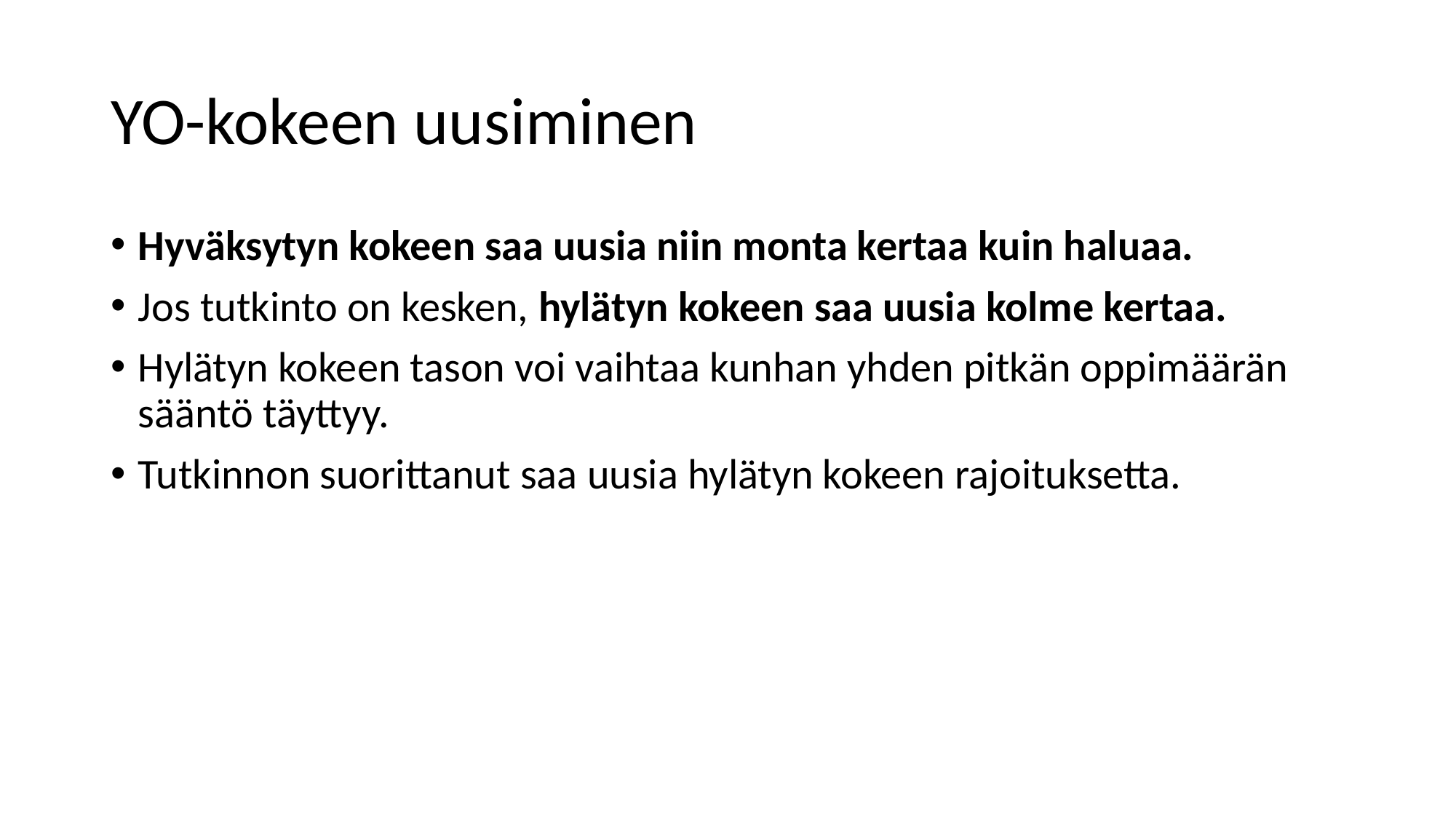

# YO-kokeen uusiminen
Hyväksytyn kokeen saa uusia niin monta kertaa kuin haluaa.
Jos tutkinto on kesken, hylätyn kokeen saa uusia kolme kertaa.
Hylätyn kokeen tason voi vaihtaa kunhan yhden pitkän oppimäärän sääntö täyttyy.
Tutkinnon suorittanut saa uusia hylätyn kokeen rajoituksetta.